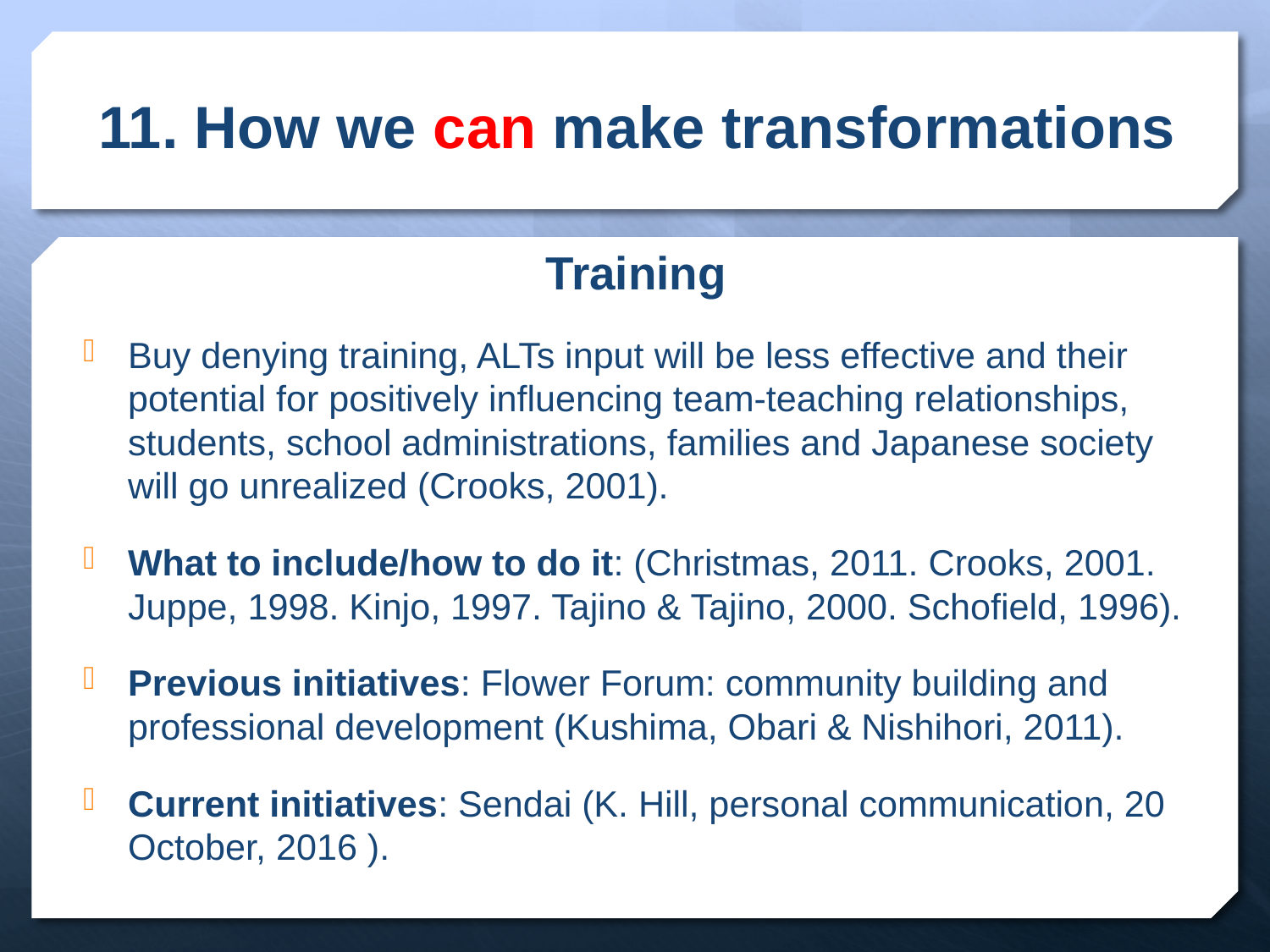

# 11. How we can make transformations
Training
Buy denying training, ALTs input will be less effective and their potential for positively influencing team-teaching relationships, students, school administrations, families and Japanese society will go unrealized (Crooks, 2001).
What to include/how to do it: (Christmas, 2011. Crooks, 2001. Juppe, 1998. Kinjo, 1997. Tajino & Tajino, 2000. Schofield, 1996).
Previous initiatives: Flower Forum: community building and professional development (Kushima, Obari & Nishihori, 2011).
Current initiatives: Sendai (K. Hill, personal communication, 20 October, 2016 ).